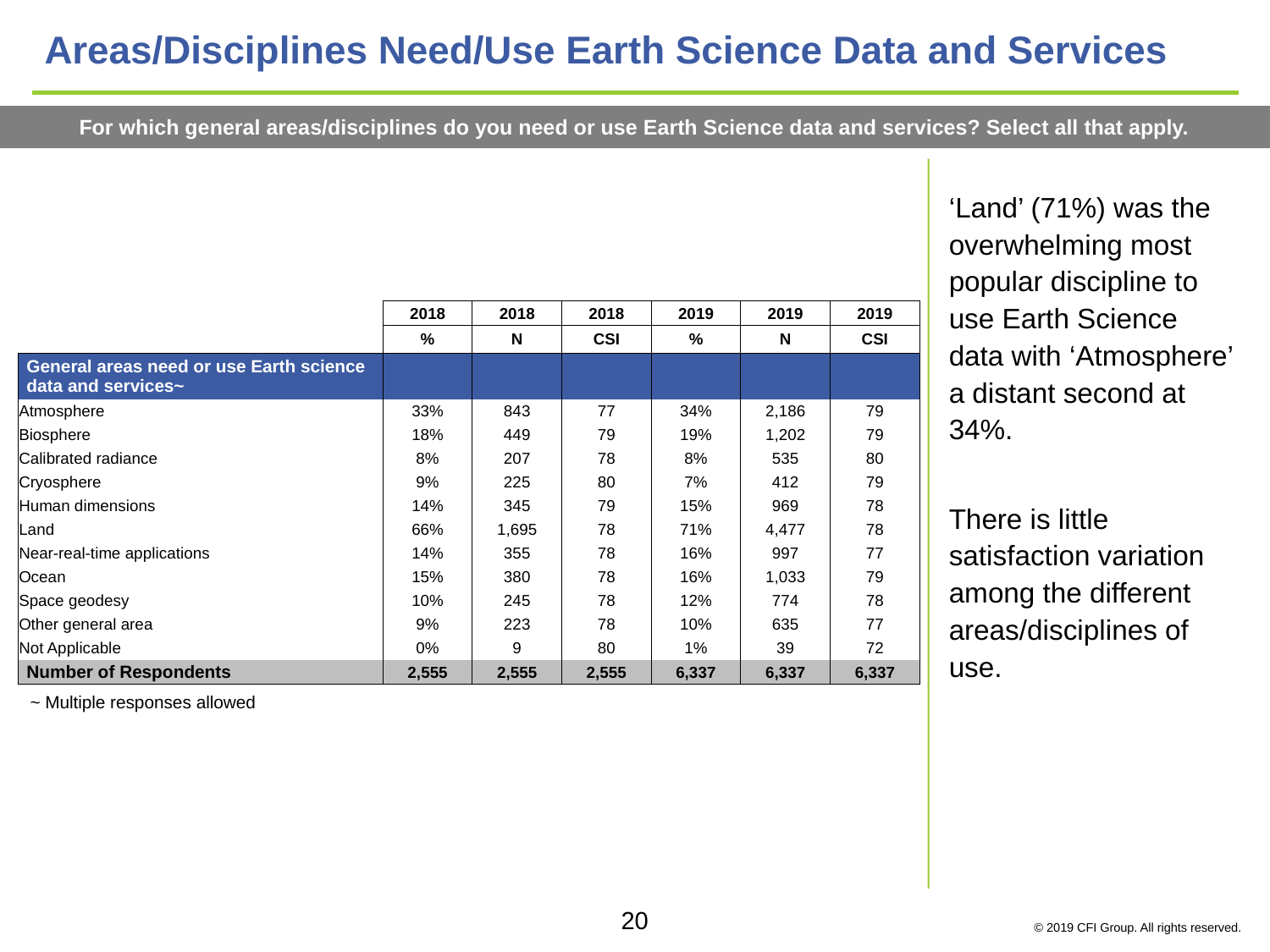

# Areas/Disciplines Need/Use Earth Science Data and Services
For which general areas/disciplines do you need or use Earth Science data and services? Select all that apply.
‘Land’ (71%) was the overwhelming most popular discipline to use Earth Science data with ‘Atmosphere’ a distant second at 34%.

There is little satisfaction variation among the different areas/disciplines of use.
|  | 2018 | 2018 | 2018 | 2019 | 2019 | 2019 |
| --- | --- | --- | --- | --- | --- | --- |
|  | % | N | CSI | % | N | CSI |
| General areas need or use Earth science data and services~ |  |  |  |  |  |  |
| Atmosphere | 33% | 843 | 77 | 34% | 2,186 | 79 |
| Biosphere | 18% | 449 | 79 | 19% | 1,202 | 79 |
| Calibrated radiance | 8% | 207 | 78 | 8% | 535 | 80 |
| Cryosphere | 9% | 225 | 80 | 7% | 412 | 79 |
| Human dimensions | 14% | 345 | 79 | 15% | 969 | 78 |
| Land | 66% | 1,695 | 78 | 71% | 4,477 | 78 |
| Near-real-time applications | 14% | 355 | 78 | 16% | 997 | 77 |
| Ocean | 15% | 380 | 78 | 16% | 1,033 | 79 |
| Space geodesy | 10% | 245 | 78 | 12% | 774 | 78 |
| Other general area | 9% | 223 | 78 | 10% | 635 | 77 |
| Not Applicable | 0% | 9 | 80 | 1% | 39 | 72 |
| Number of Respondents | 2,555 | 2,555 | 2,555 | 6,337 | 6,337 | 6,337 |
~ Multiple responses allowed